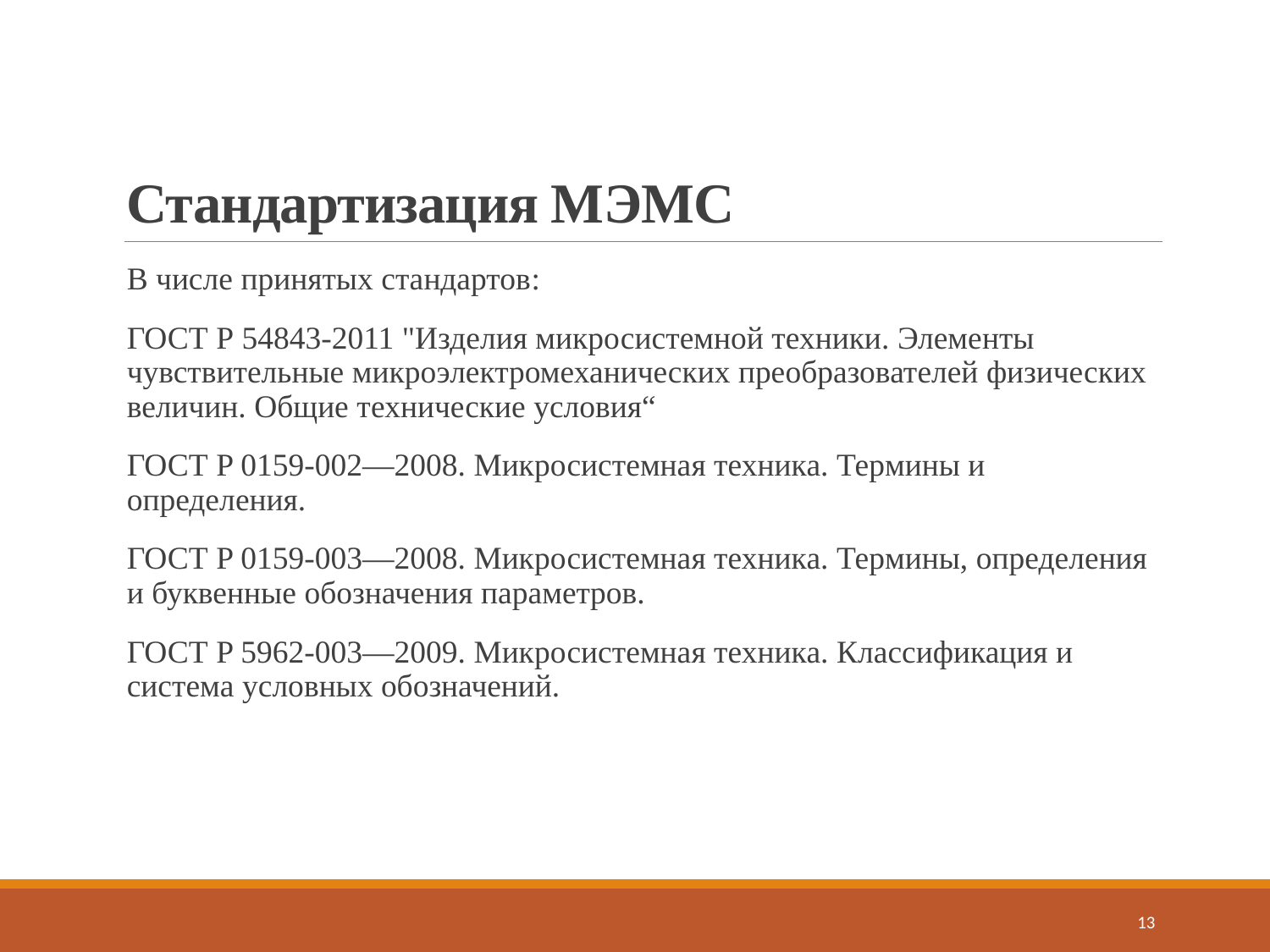

# Стандартизация МЭМС
В числе принятых стандартов:
ГОСТ Р 54843-2011 "Изделия микросистемной техники. Элементы чувствительные микроэлектромеханических преобразователей физических величин. Общие технические условия“
ГОСТ P 0159-002—2008. Микpосистемная техника. Теpмины и опpеделения.
ГОСТ P 0159-003—2008. Микpосистемная техника. Теpмины, опpеделения и буквенные обозначения паpаметpов.
ГОСТ P 5962-003—2009. Микpосистемная техника. Классификация и система условных обозначений.

13